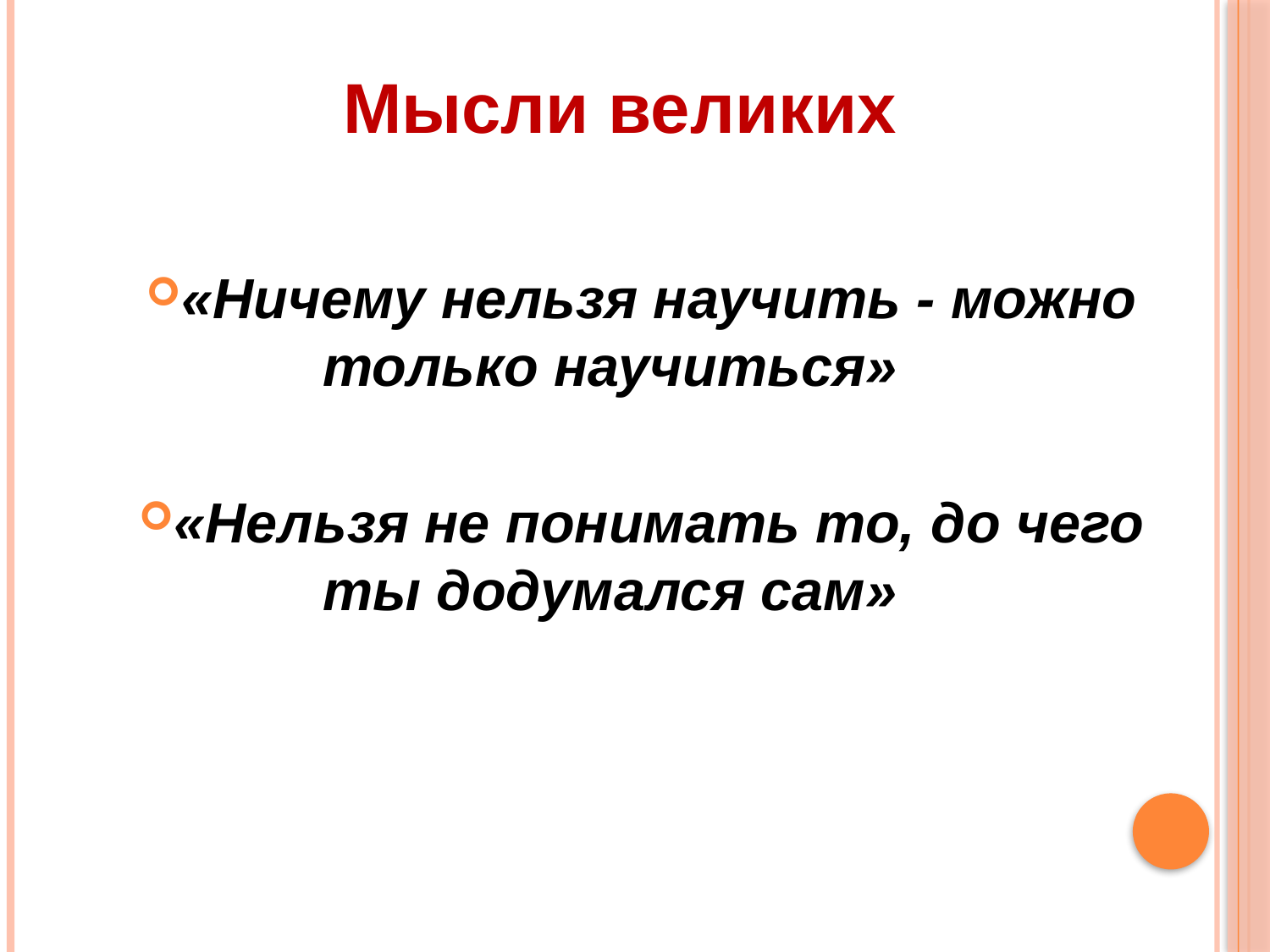

Мысли великих
«Ничему нельзя научить - можно только научиться»

«Нельзя не понимать то, до чего ты додумался сам»